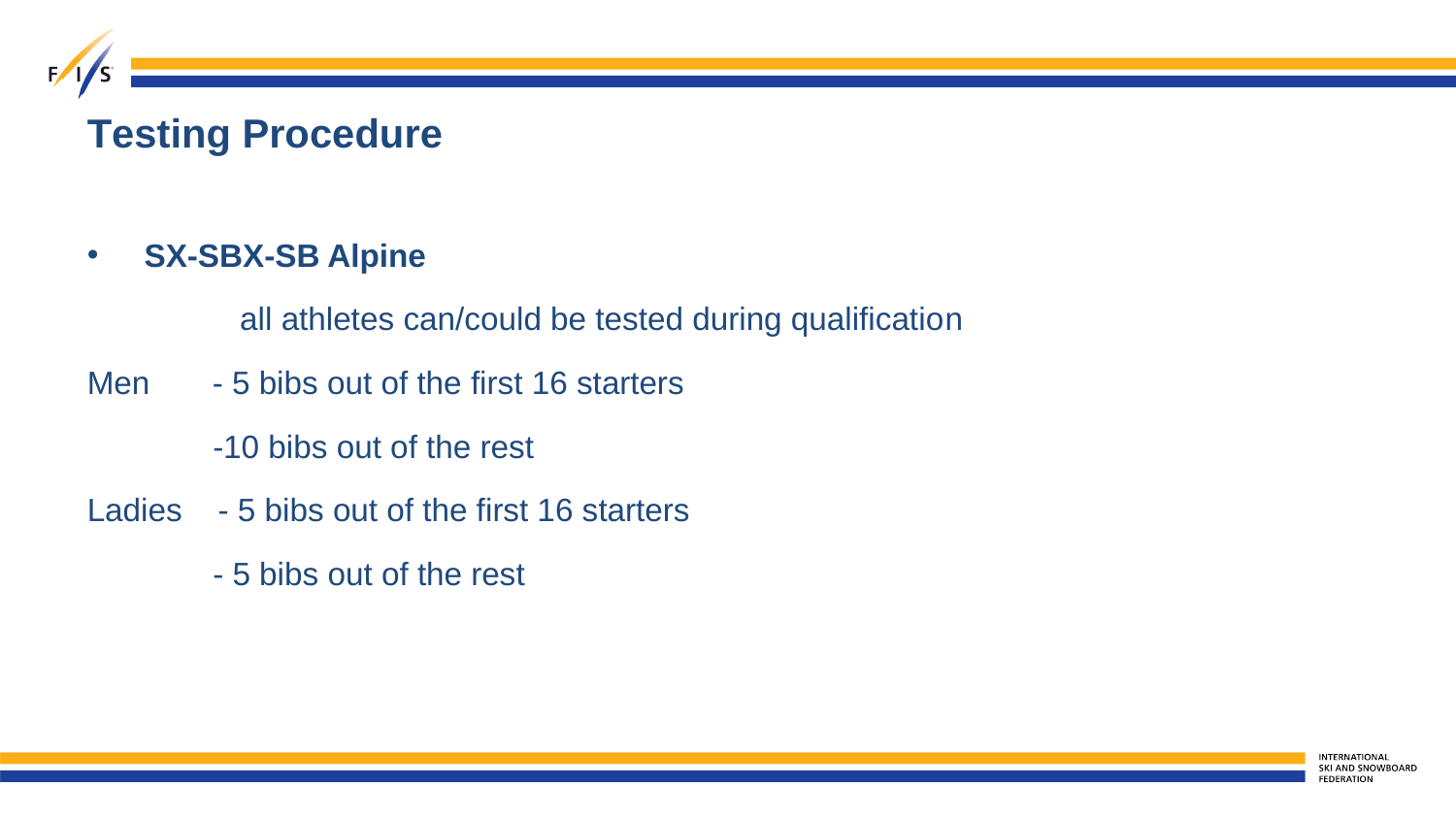

# Testing Procedure

SX-SBX-SB Alpine
                 all athletes can/could be tested during qualification
Men       - 5 bibs out of the first 16 starters
              -10 bibs out of the rest
Ladies    - 5 bibs out of the first 16 starters
              - 5 bibs out of the rest